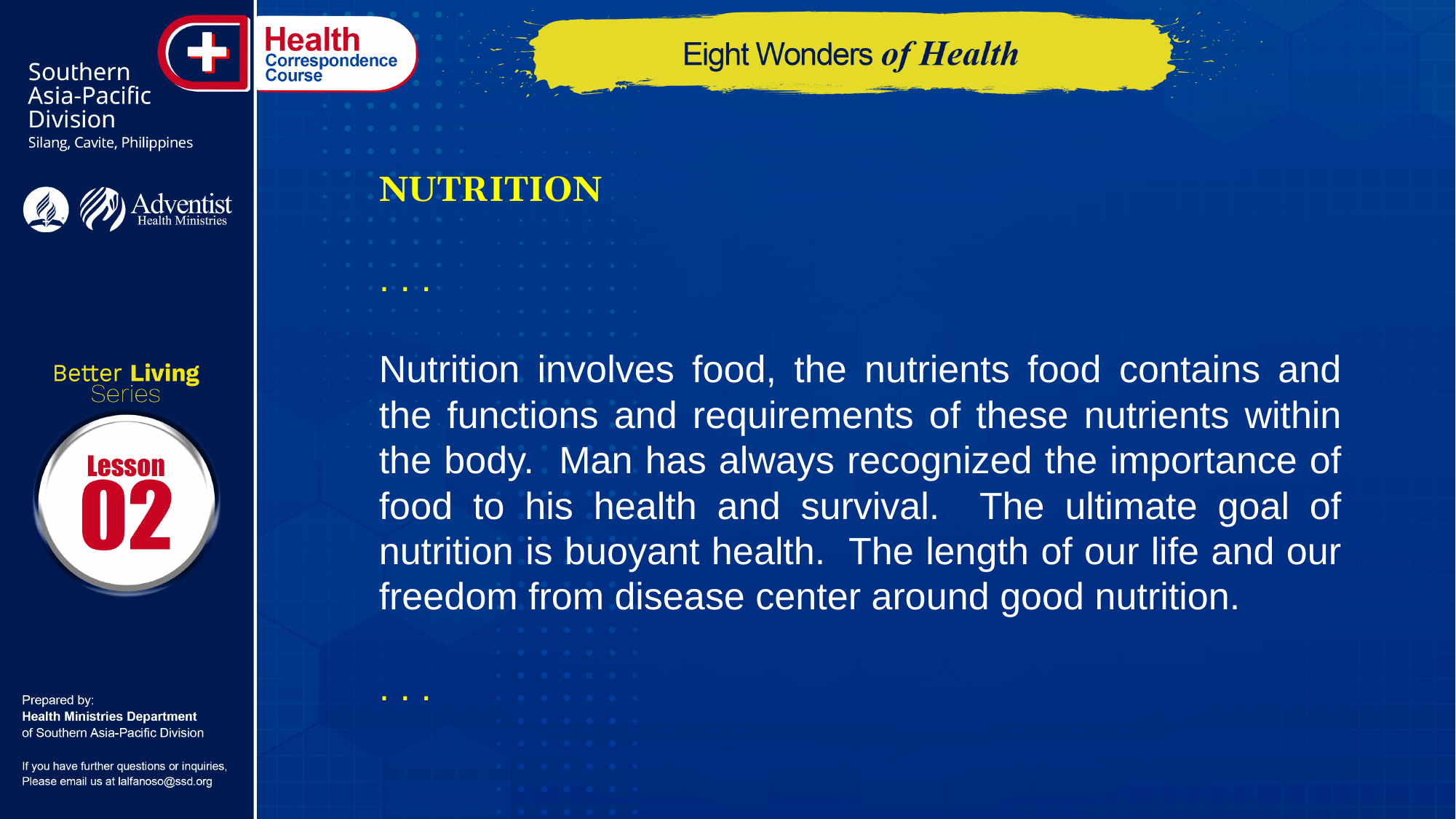

NUTRITION

. . .

Nutrition involves food, the nutrients food contains and the functions and requirements of these nutrients within the body.  Man has always recognized the importance of food to his health and survival.  The ultimate goal of nutrition is buoyant health.  The length of our life and our freedom from disease center around good nutrition.

. . .